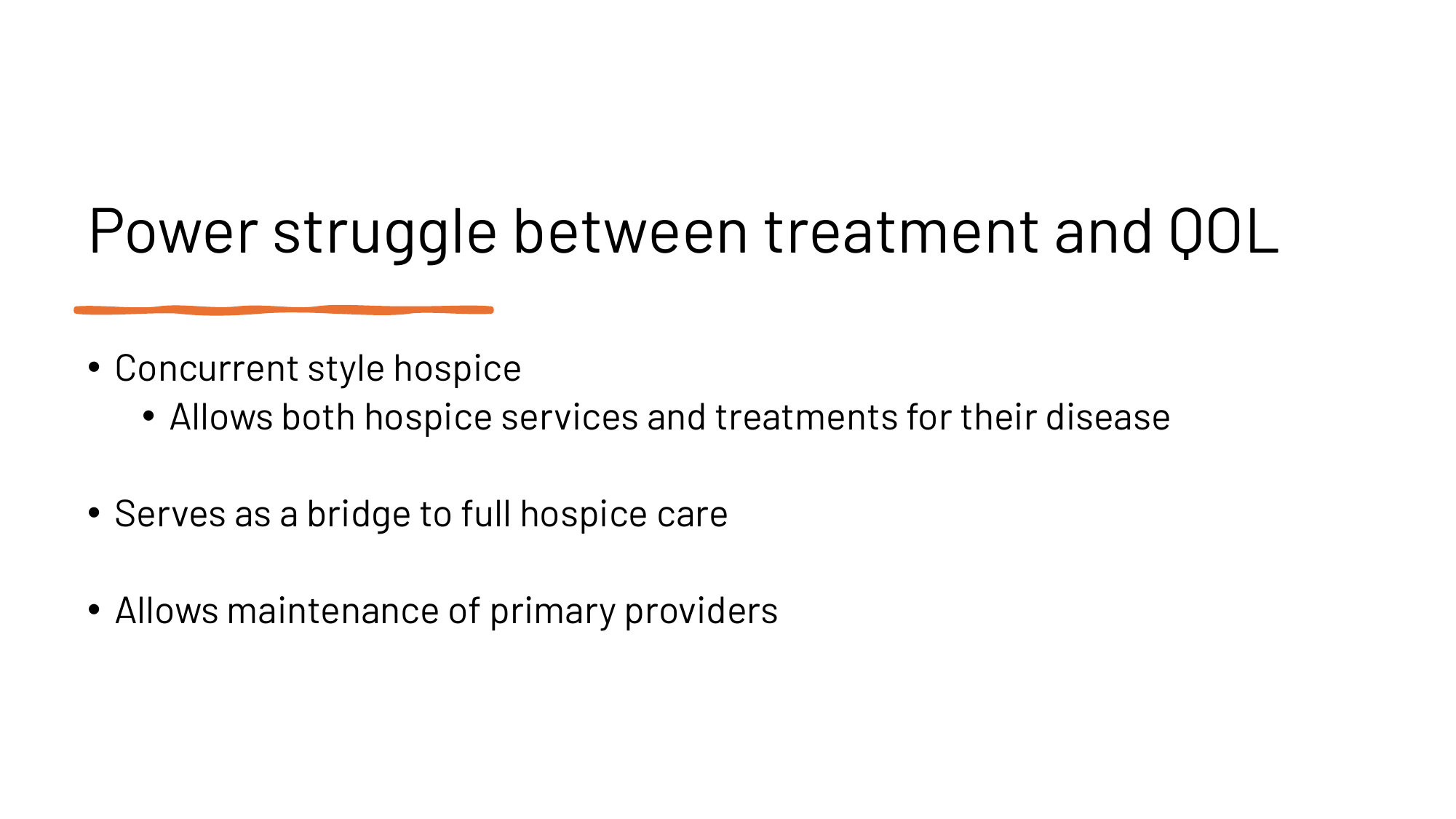

# Power struggle between treatment and QOL

Concurrent style hospice
Allows both hospice services and treatments for their disease
Serves as a bridge to full hospice care
Allows maintenance of primary providers